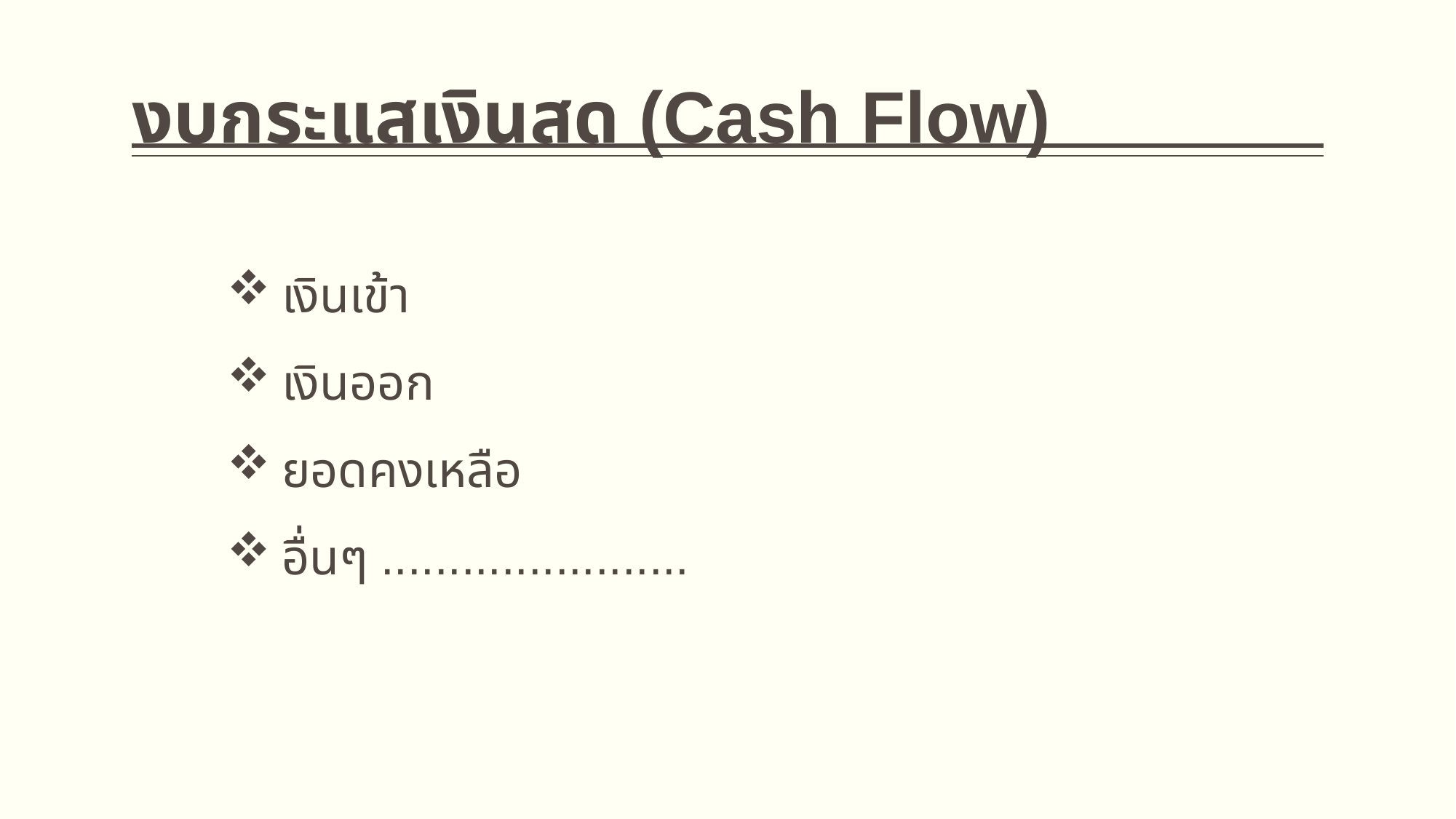

# งบกระแสเงินสด (Cash Flow)
เงินเข้า
เงินออก
ยอดคงเหลือ
อื่นๆ .......................